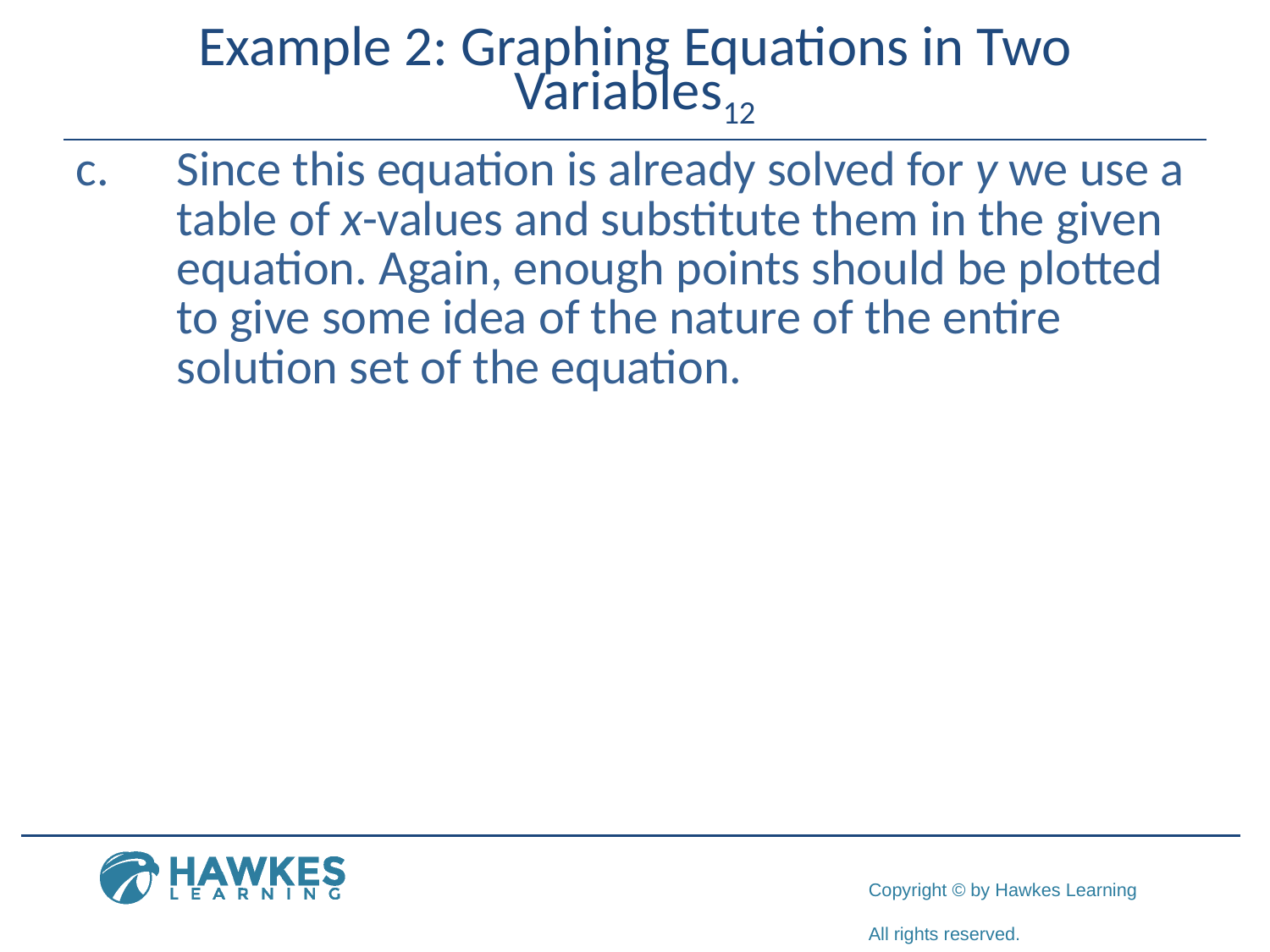

# Example 2: Graphing Equations in Two Variables12
c.	​Since this equation is already solved for y we use a table of x-values and substitute them in the given equation. Again, enough points should be plotted to give some idea of the nature of the entire solution set of the equation.